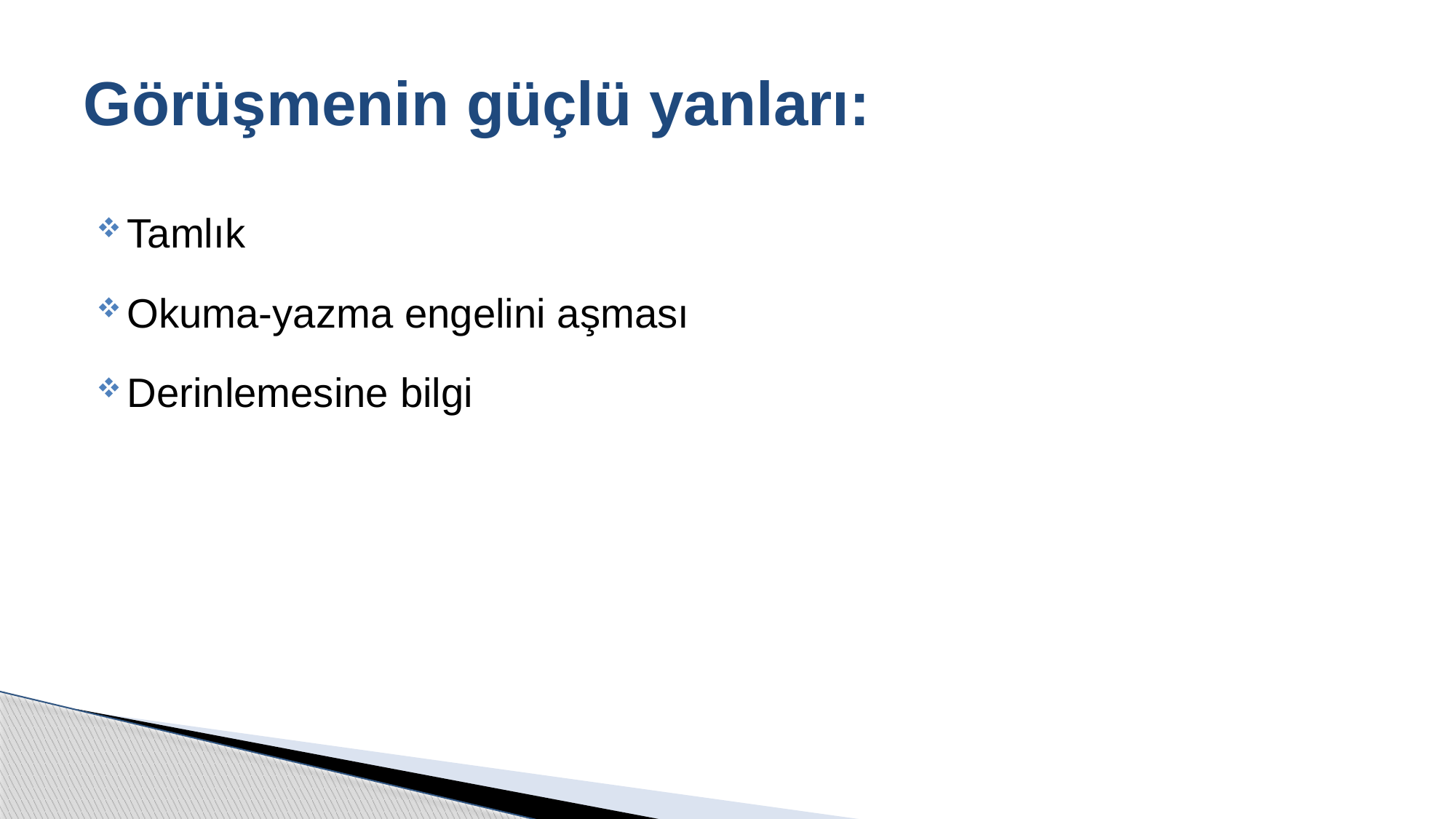

# Görüşmenin güçlü yanları:
Tamlık
Okuma-yazma engelini aşması
Derinlemesine bilgi